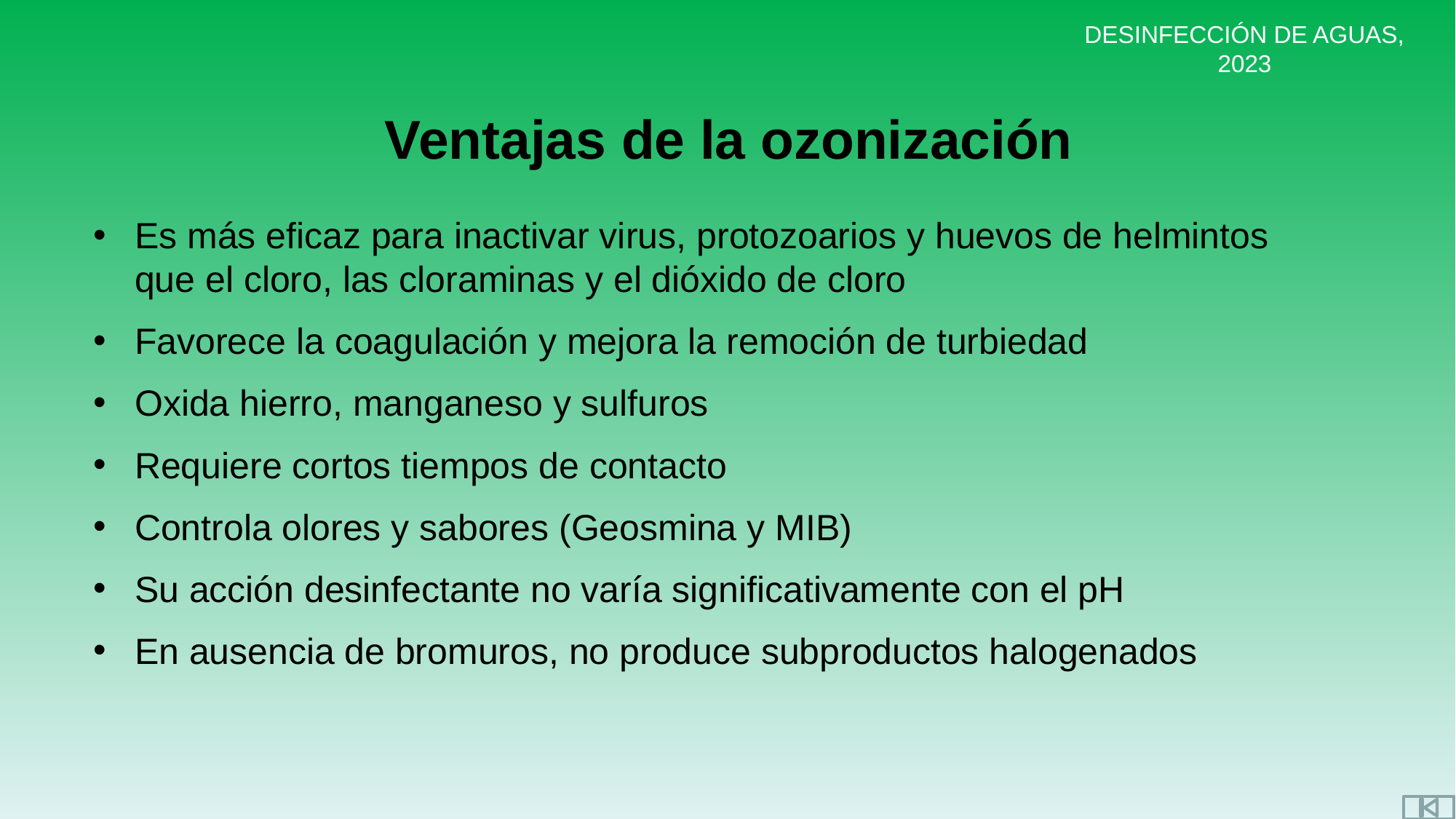

Ventajas de la ozonización
Es más eficaz para inactivar virus, protozoarios y huevos de helmintos que el cloro, las cloraminas y el dióxido de cloro
Favorece la coagulación y mejora la remoción de turbiedad
Oxida hierro, manganeso y sulfuros
Requiere cortos tiempos de contacto
Controla olores y sabores (Geosmina y MIB)
Su acción desinfectante no varía significativamente con el pH
En ausencia de bromuros, no produce subproductos halogenados